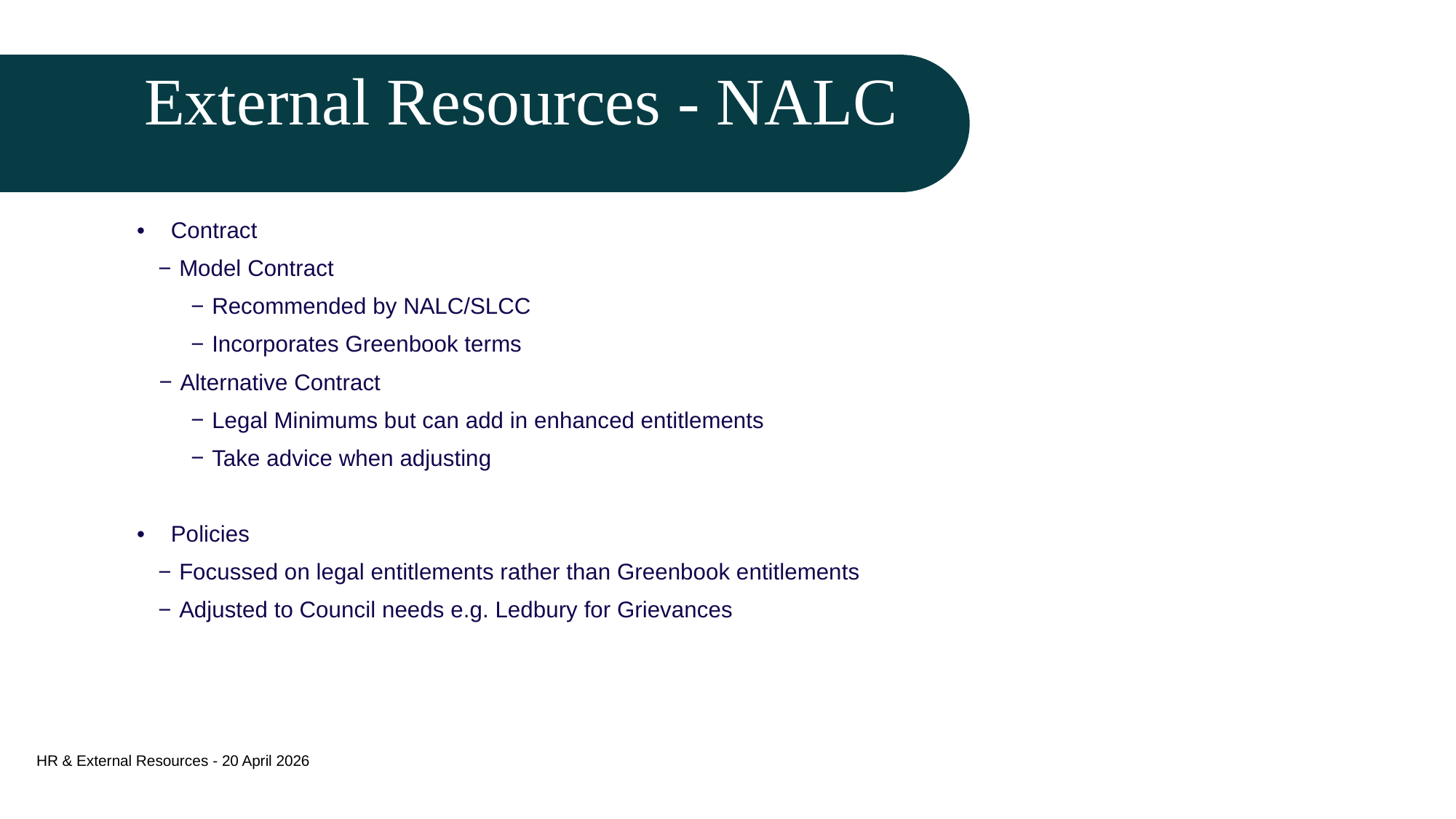

External Resources - NALC

Contract
Model Contract
Recommended by NALC/SLCC
Incorporates Greenbook terms
Alternative Contract
Legal Minimums but can add in enhanced entitlements
Take advice when adjusting

Policies
Focussed on legal entitlements rather than Greenbook entitlements
Adjusted to Council needs e.g. Ledbury for Grievances

HR & External Resources - 20 April 2026